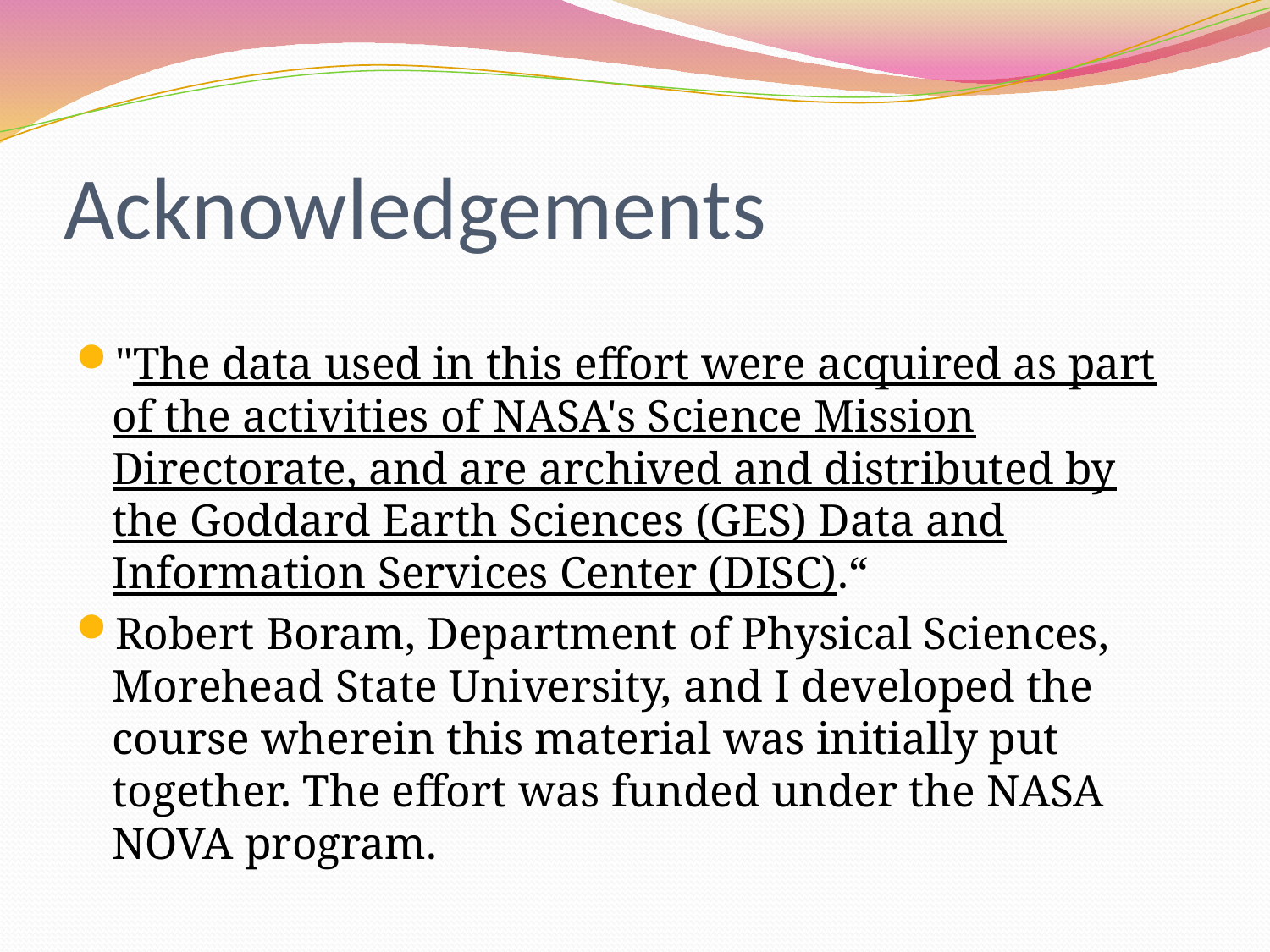

# Acknowledgements

"The data used in this effort were acquired as part of the activities of NASA's Science Mission Directorate, and are archived and distributed by the Goddard Earth Sciences (GES) Data and Information Services Center (DISC).“
Robert Boram, Department of Physical Sciences, Morehead State University, and I developed the course wherein this material was initially put together. The effort was funded under the NASA NOVA program.